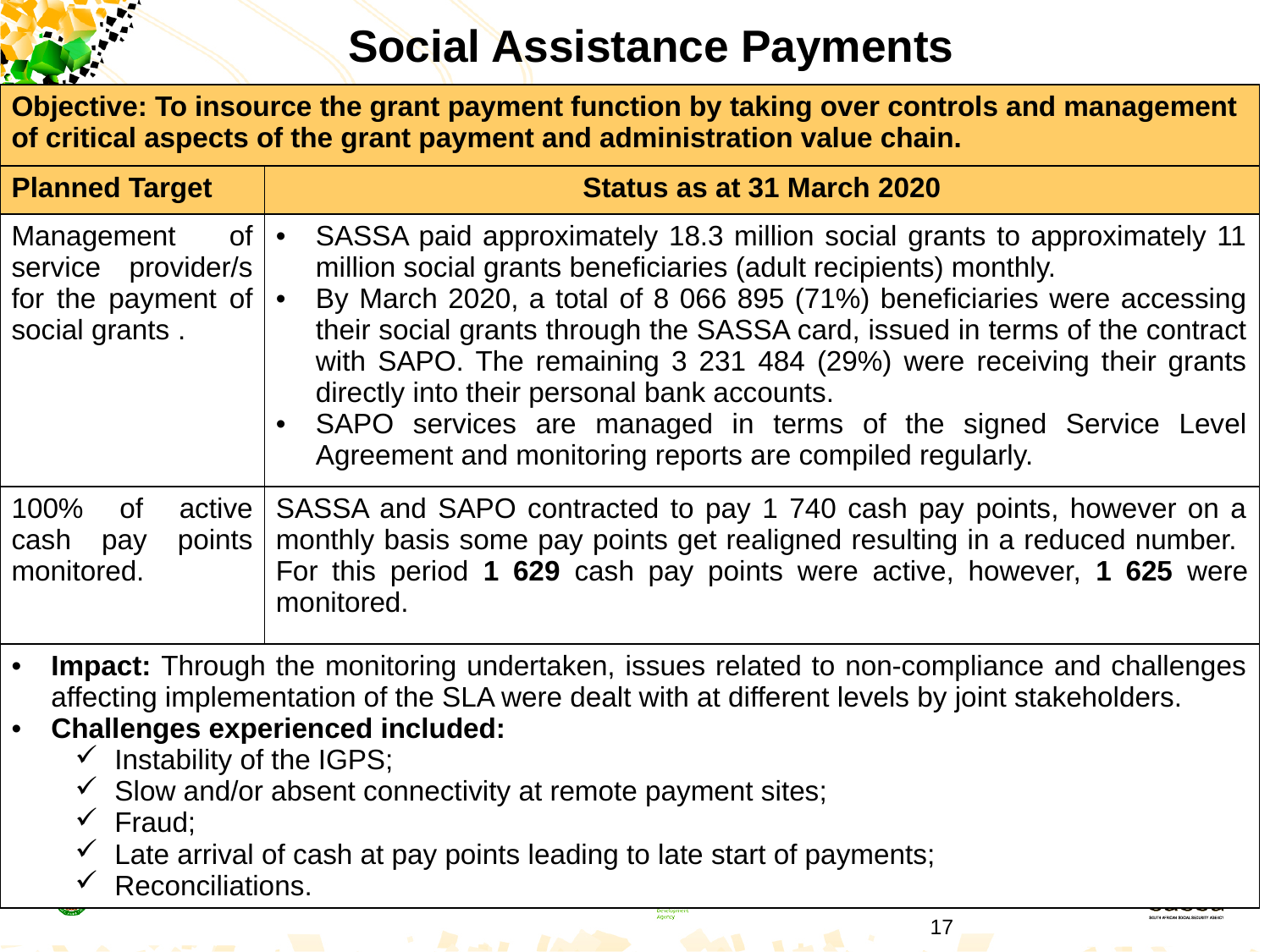

# Social Assistance Payments
| Objective: To insource the grant payment function by taking over controls and management of critical aspects of the grant payment and administration value chain. |  |
| --- | --- |
| Planned Target | Status as at 31 March 2020 |
| Management of service provider/s for the payment of social grants . | SASSA paid approximately 18.3 million social grants to approximately 11 million social grants beneficiaries (adult recipients) monthly. By March 2020, a total of 8 066 895 (71%) beneficiaries were accessing their social grants through the SASSA card, issued in terms of the contract with SAPO. The remaining 3 231 484 (29%) were receiving their grants directly into their personal bank accounts. SAPO services are managed in terms of the signed Service Level Agreement and monitoring reports are compiled regularly. |
| 100% of active cash pay points monitored. | SASSA and SAPO contracted to pay 1 740 cash pay points, however on a monthly basis some pay points get realigned resulting in a reduced number. For this period 1 629 cash pay points were active, however, 1 625 were monitored. |
| Impact: Through the monitoring undertaken, issues related to non-compliance and challenges affecting implementation of the SLA were dealt with at different levels by joint stakeholders. Challenges experienced included: Instability of the IGPS; Slow and/or absent connectivity at remote payment sites; Fraud; Late arrival of cash at pay points leading to late start of payments; Reconciliations. |  |
17